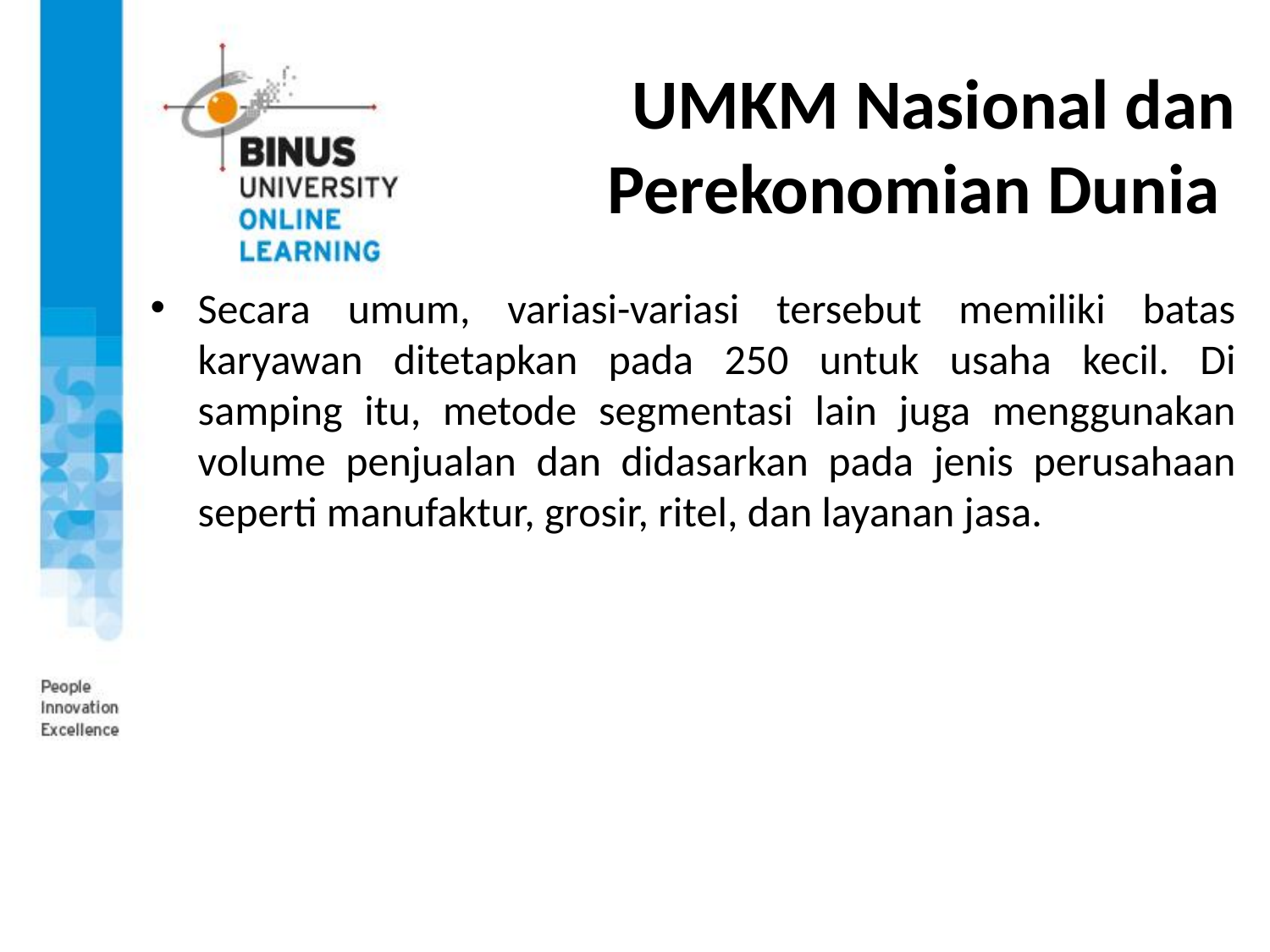

# UMKM Nasional dan Perekonomian Dunia
Secara umum, variasi-variasi tersebut memiliki batas karyawan ditetapkan pada 250 untuk usaha kecil. Di samping itu, metode segmentasi lain juga menggunakan volume penjualan dan didasarkan pada jenis perusahaan seperti manufaktur, grosir, ritel, dan layanan jasa.